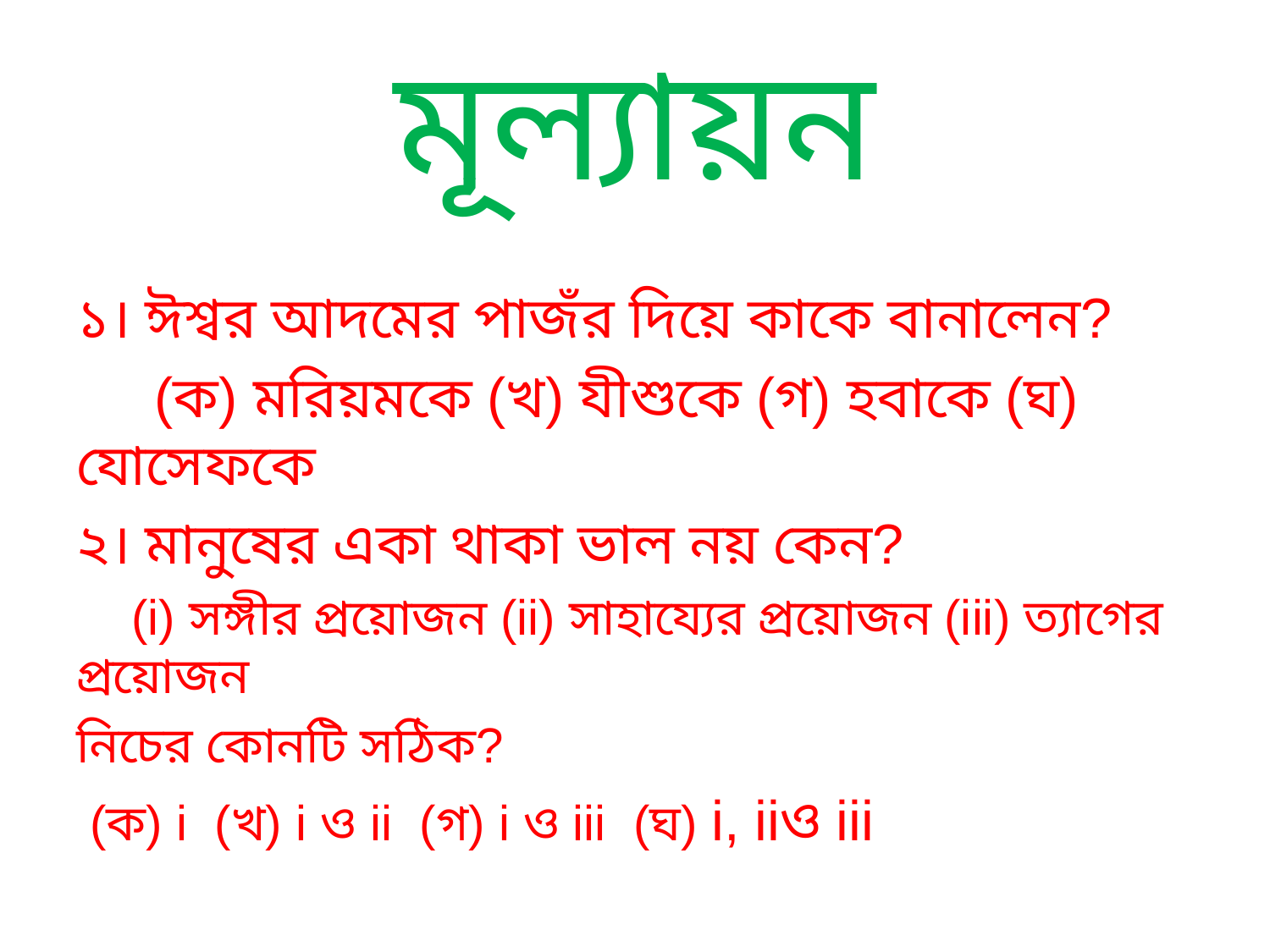

# মূল্যায়ন

১। ঈশ্বর আদমের পাজঁর দিয়ে কাকে বানালেন?
     (ক) মরিয়মকে (খ) যীশুকে (গ) হবাকে (ঘ) যোসেফকে
২। মানুষের একা থাকা ভাল নয় কেন?
    (i) সঙ্গীর প্রয়োজন (ii) সাহায্যের প্রয়োজন (iii) ত্যাগের প্রয়োজন
নিচের কোনটি সঠিক?
 (ক) i  (খ) i ও ii  (গ) i ও iii  (ঘ) i, iiও iii